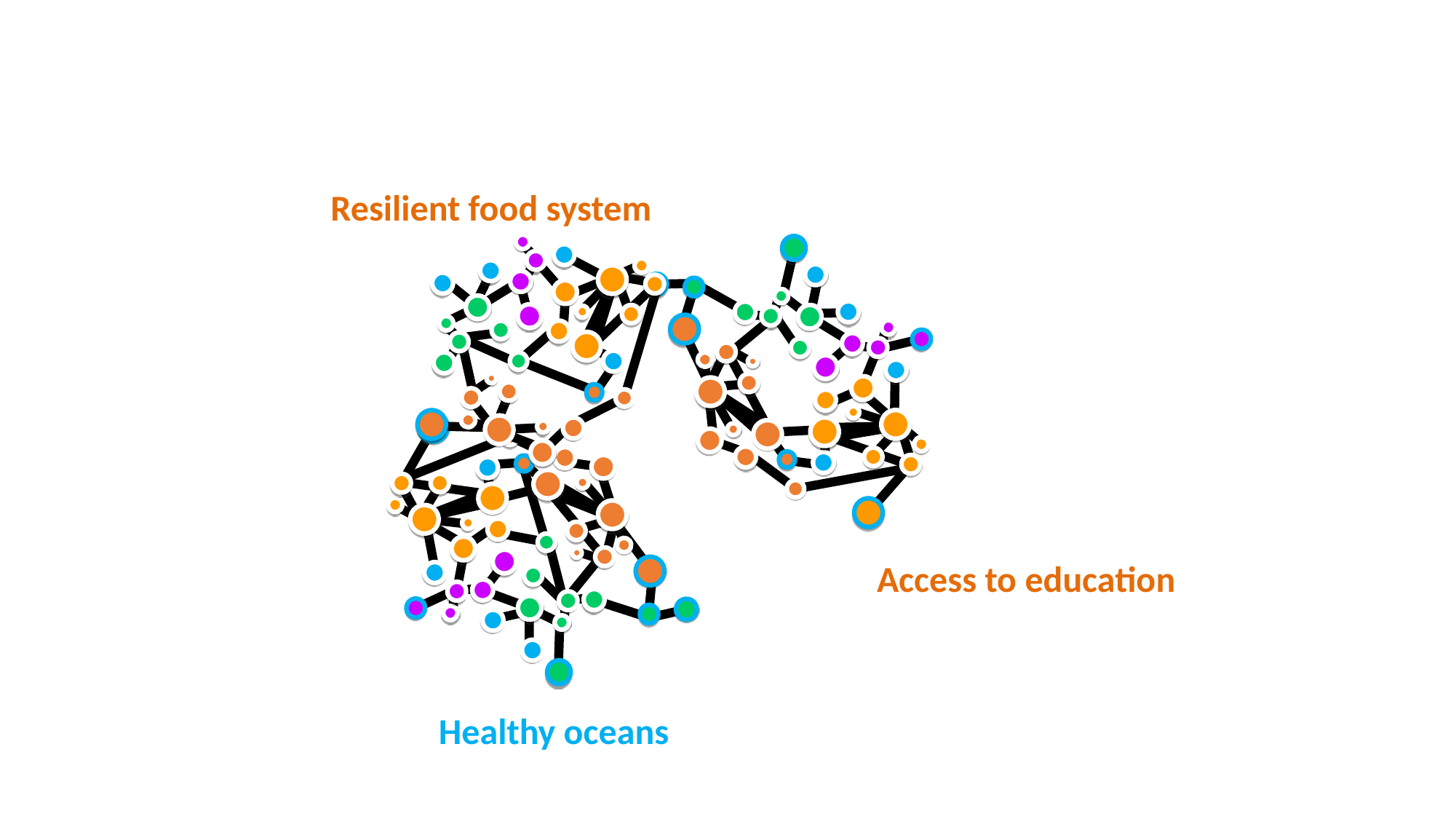

Resilient food system

Access to education
Healthy oceans